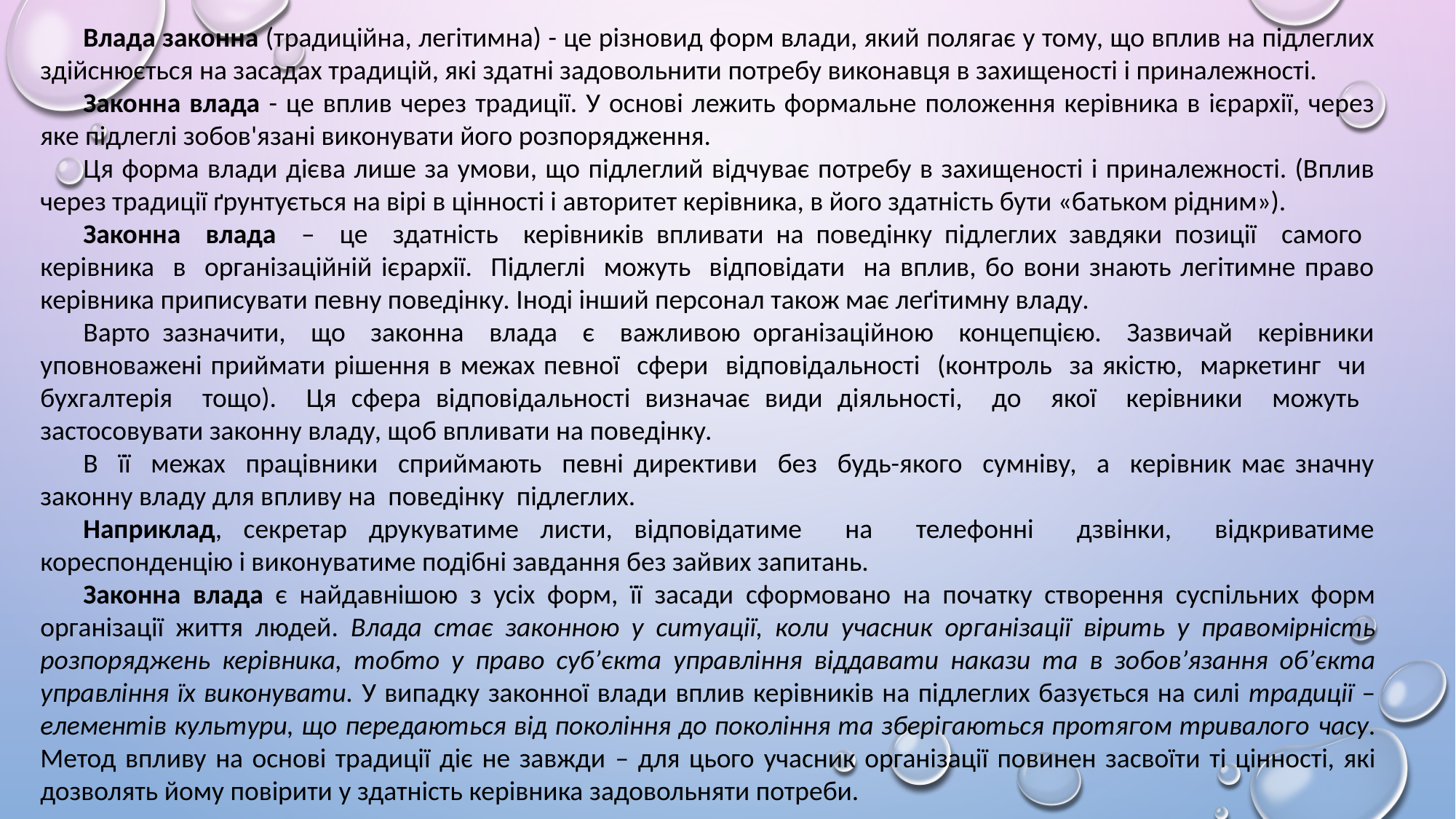

Влада законна (традиційна, легітимна) - це різновид форм влади, який полягає у тому, що вплив на підлеглих здійснюється на засадах традицій, які здатні задовольнити потребу виконавця в захищеності і приналежності.
Законна влада - це вплив через традиції. У основі лежить формальне положення керівника в ієрархії, через яке підлеглі зобов'язані виконувати його розпорядження.
Ця форма влади дієва лише за умови, що підлеглий відчуває потребу в захищеності і приналежності. (Вплив через традиції ґрунтується на вірі в цінності і авторитет керівника, в його здатність бути «батьком рідним»).
Законна  влада  –  це  здатність  керівників впливати на поведінку підлеглих завдяки позиції  самого  керівника  в  організаційній ієрархії.  Підлеглі  можуть  відповідати  на вплив, бо вони знають легітимне право керівника приписувати певну поведінку. Іноді інший персонал також має леґітимну владу.
Варто зазначити,  що  законна  влада  є  важливою організаційною  концепцією.  Зазвичай  керівники уповноважені приймати рішення в межах певної  сфери  відповідальності  (контроль  за якістю,  маркетинг  чи  бухгалтерія  тощо).  Ця сфера відповідальності визначає види діяльності,  до  якої  керівники  можуть  застосовувати законну владу, щоб впливати на поведінку.
В  її  межах  працівники  сприймають  певні директиви  без  будь-якого  сумніву,  а  керівник має значну законну владу для впливу на  поведінку  підлеглих.
Наприклад, секретар друкуватиме листи, відповідатиме  на  телефонні  дзвінки,  відкриватиме кореспонденцію і виконуватиме подібні завдання без зайвих запитань.
Законна влада є найдавнішою з усіх форм, її засади сформовано на початку створення суспільних форм організації життя людей. Влада стає законною у ситуації, коли учасник організації вірить у правомірність розпоряджень керівника, тобто у право суб’єкта управління віддавати накази та в зобов’язання об’єкта управління їх виконувати. У випадку законної влади вплив керівників на підлеглих базується на силі традиції – елементів культури, що передаються від покоління до покоління та зберігаються протягом тривалого часу. Метод впливу на основі традиції діє не завжди – для цього учасник організації повинен засвоїти ті цінності, які дозволять йому повірити у здатність керівника задовольняти потреби.